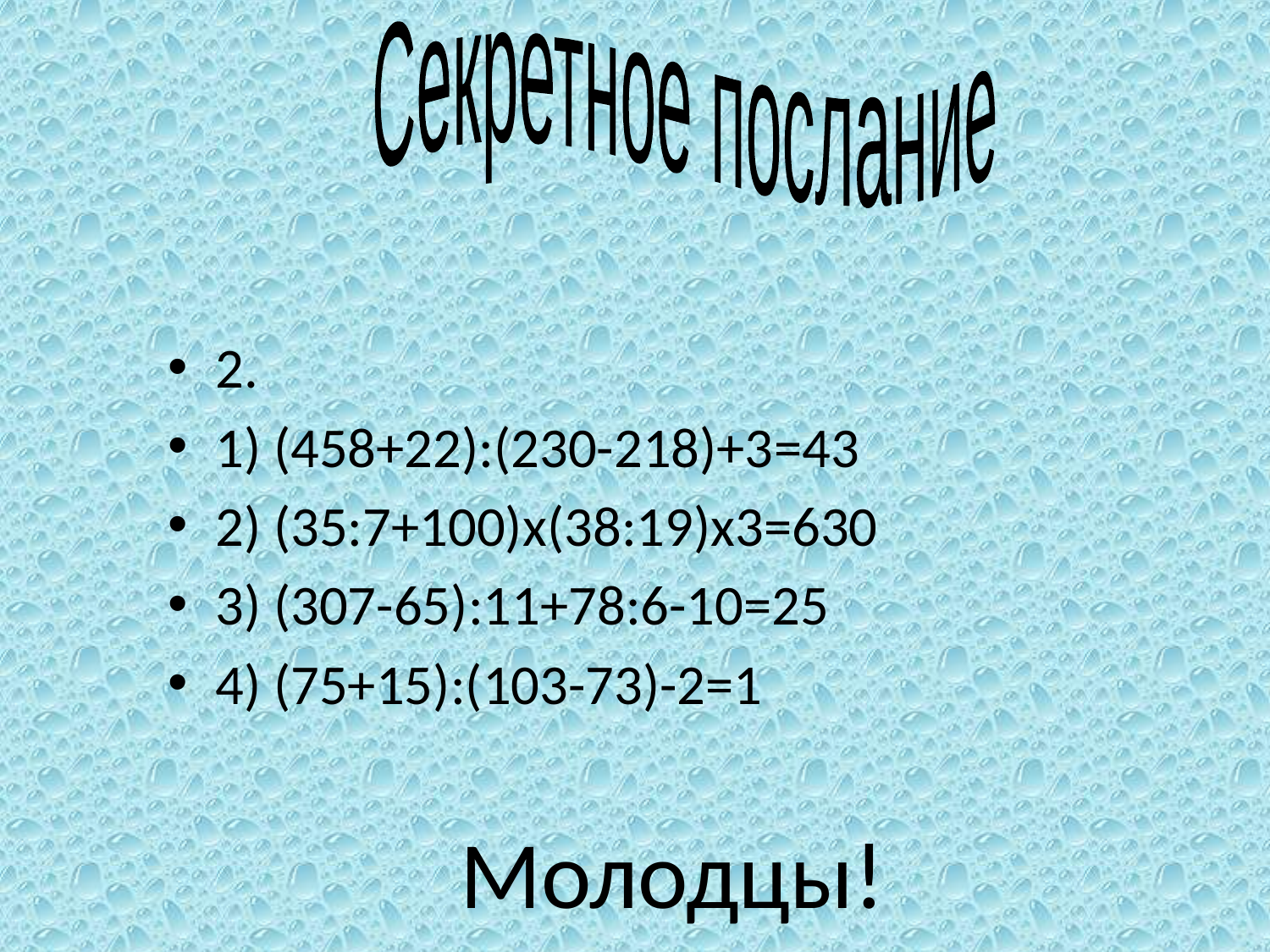

Секретное послание

2.
1) (458+22):(230-218)+3=43
2) (35:7+100)х(38:19)х3=630
3) (307-65):11+78:6-10=25
4) (75+15):(103-73)-2=1

                       Молодцы!